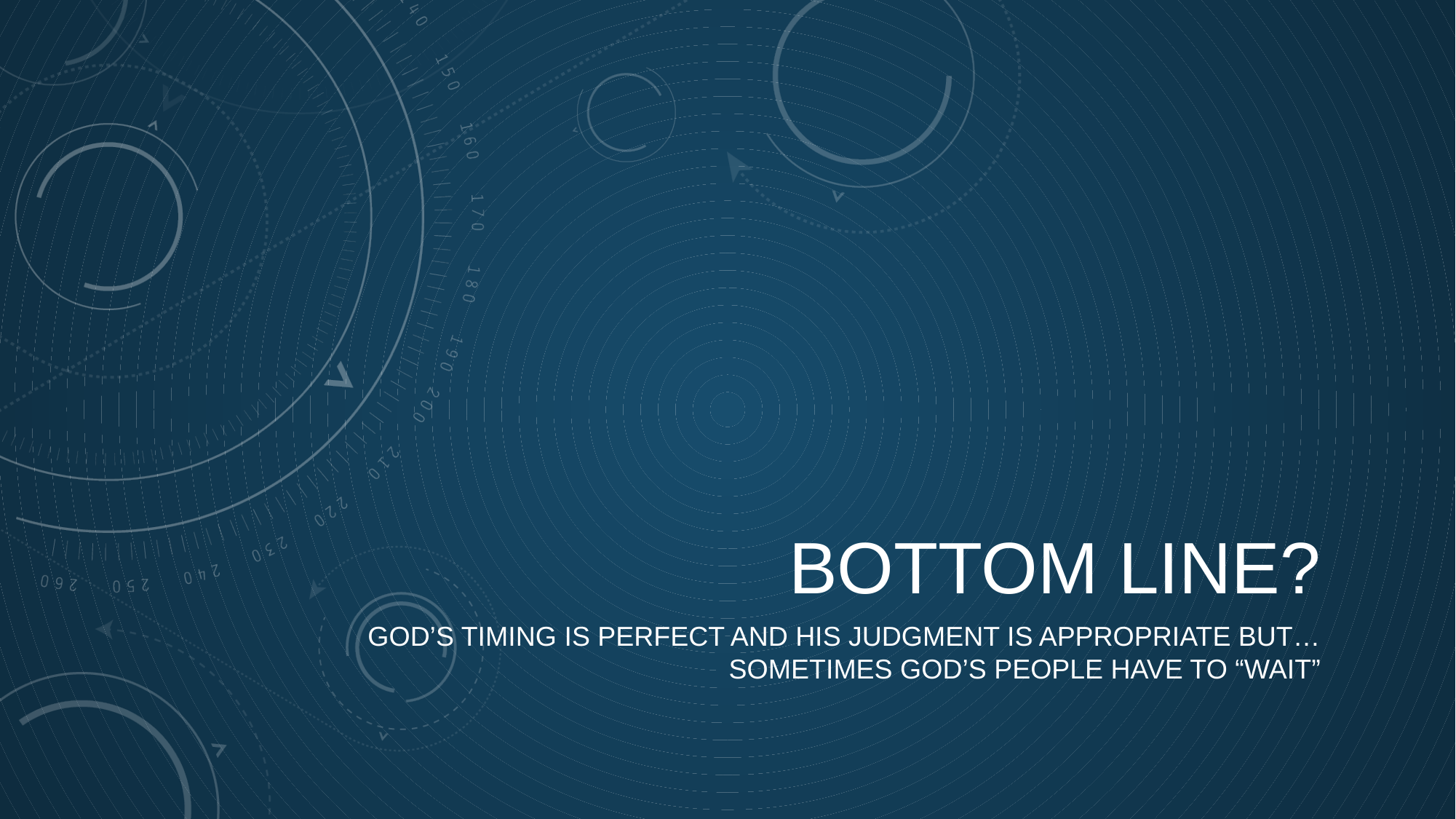

# Bottom line?
God’s timing is perfect and his judgment is appropriate but…
sometimes God’s people have to “wait”